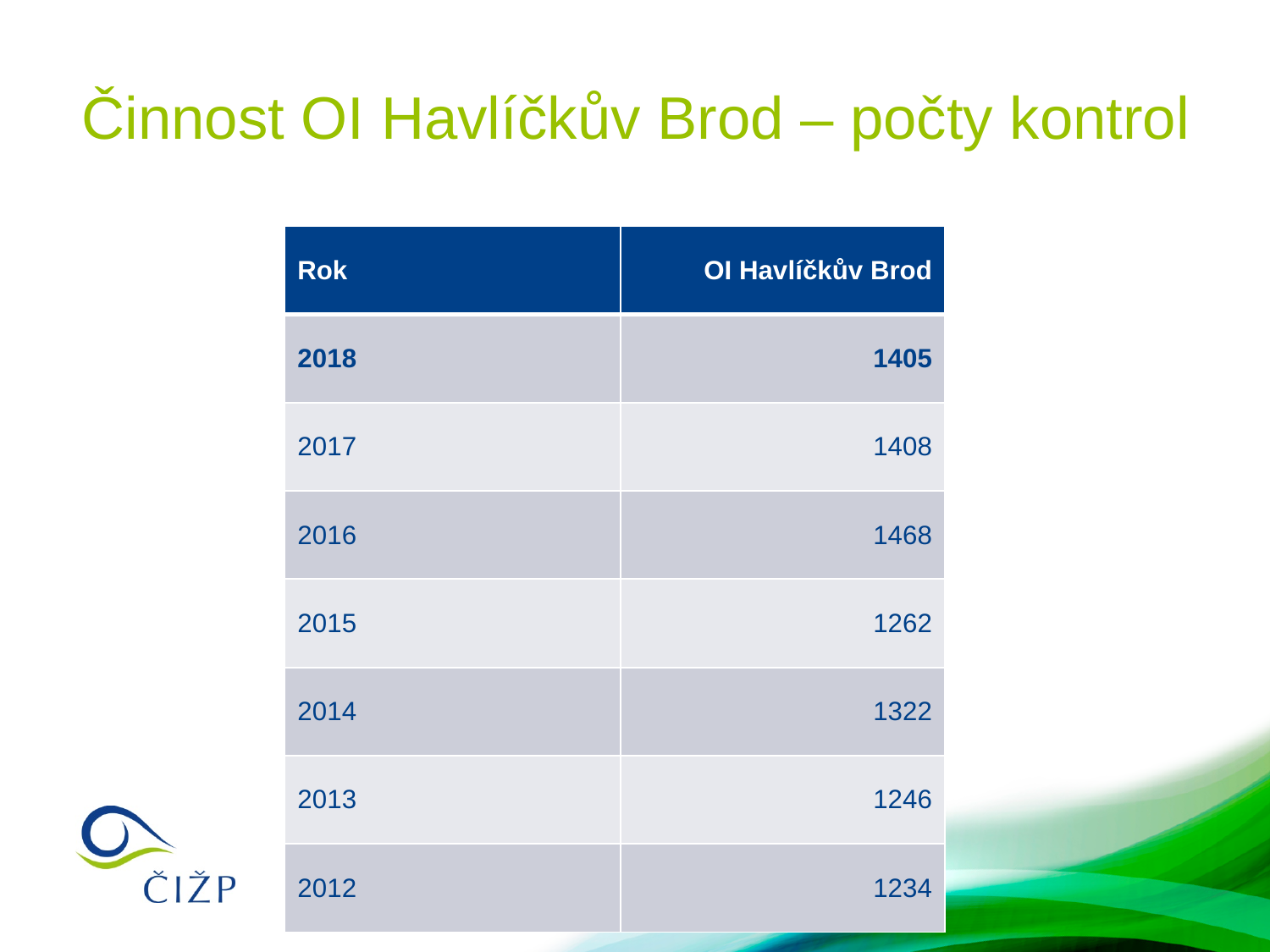

# Činnost OI Havlíčkův Brod – počty kontrol
| Rok | OI Havlíčkův Brod |
| --- | --- |
| 2018 | 1405 |
| 2017 | 1408 |
| 2016 | 1468 |
| 2015 | 1262 |
| 2014 | 1322 |
| 2013 | 1246 |
| 2012 | 1234 |